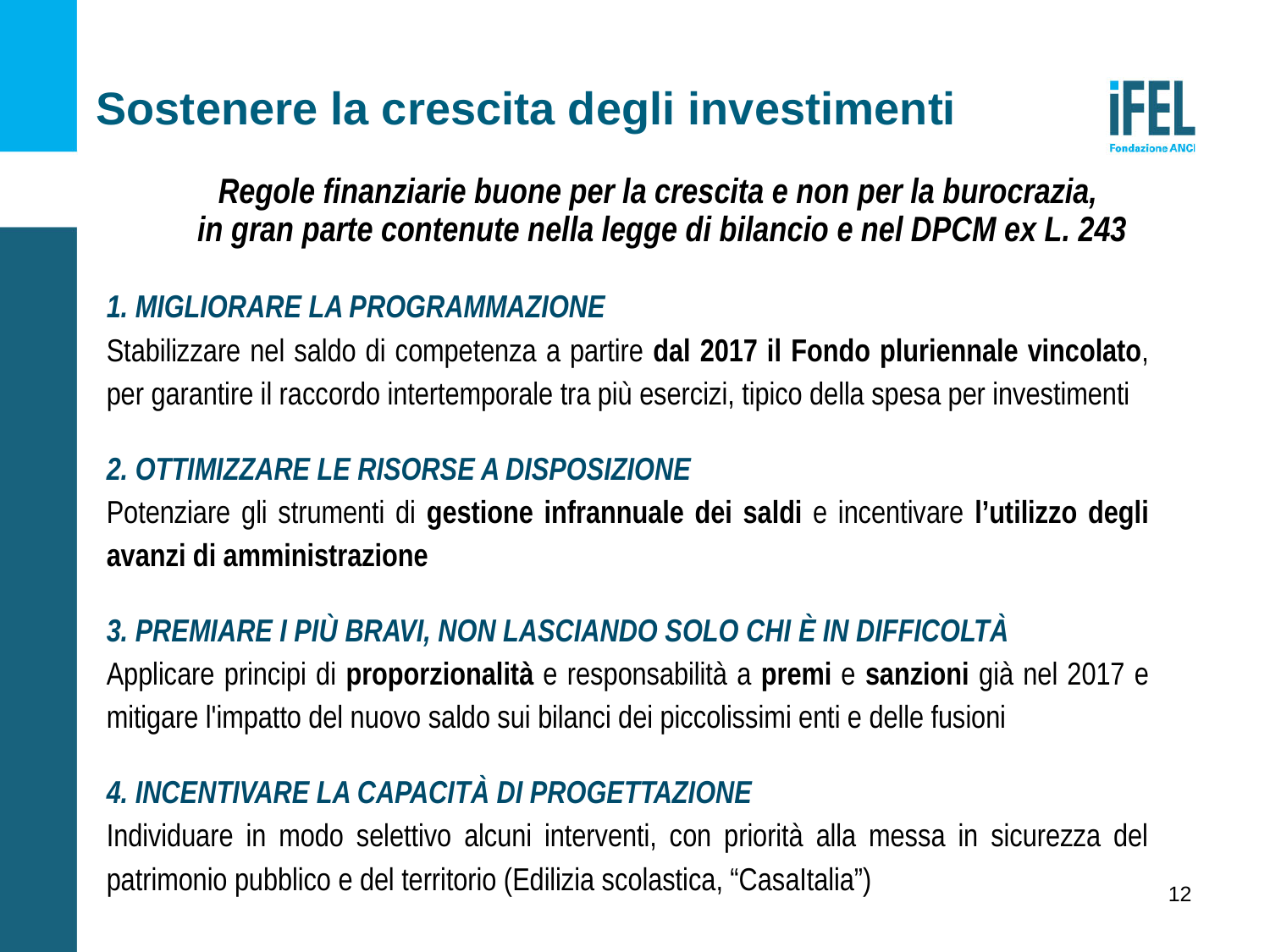

# Sostenere la crescita degli investimenti
Regole finanziarie buone per la crescita e non per la burocrazia,
in gran parte contenute nella legge di bilancio e nel DPCM ex L. 243
1. MIGLIORARE LA PROGRAMMAZIONE
Stabilizzare nel saldo di competenza a partire dal 2017 il Fondo pluriennale vincolato, per garantire il raccordo intertemporale tra più esercizi, tipico della spesa per investimenti
2. OTTIMIZZARE LE RISORSE A DISPOSIZIONE
Potenziare gli strumenti di gestione infrannuale dei saldi e incentivare l’utilizzo degli avanzi di amministrazione
3. PREMIARE I PIù BRAVI, NON LASCIANDO SOLO CHI è IN DIFFICOLTà
Applicare principi di proporzionalità e responsabilità a premi e sanzioni già nel 2017 e mitigare l'impatto del nuovo saldo sui bilanci dei piccolissimi enti e delle fusioni
4. INCENTIVARE LA CAPACITà DI PROGETTAZIONE
Individuare in modo selettivo alcuni interventi, con priorità alla messa in sicurezza del patrimonio pubblico e del territorio (Edilizia scolastica, “CasaItalia”)
12